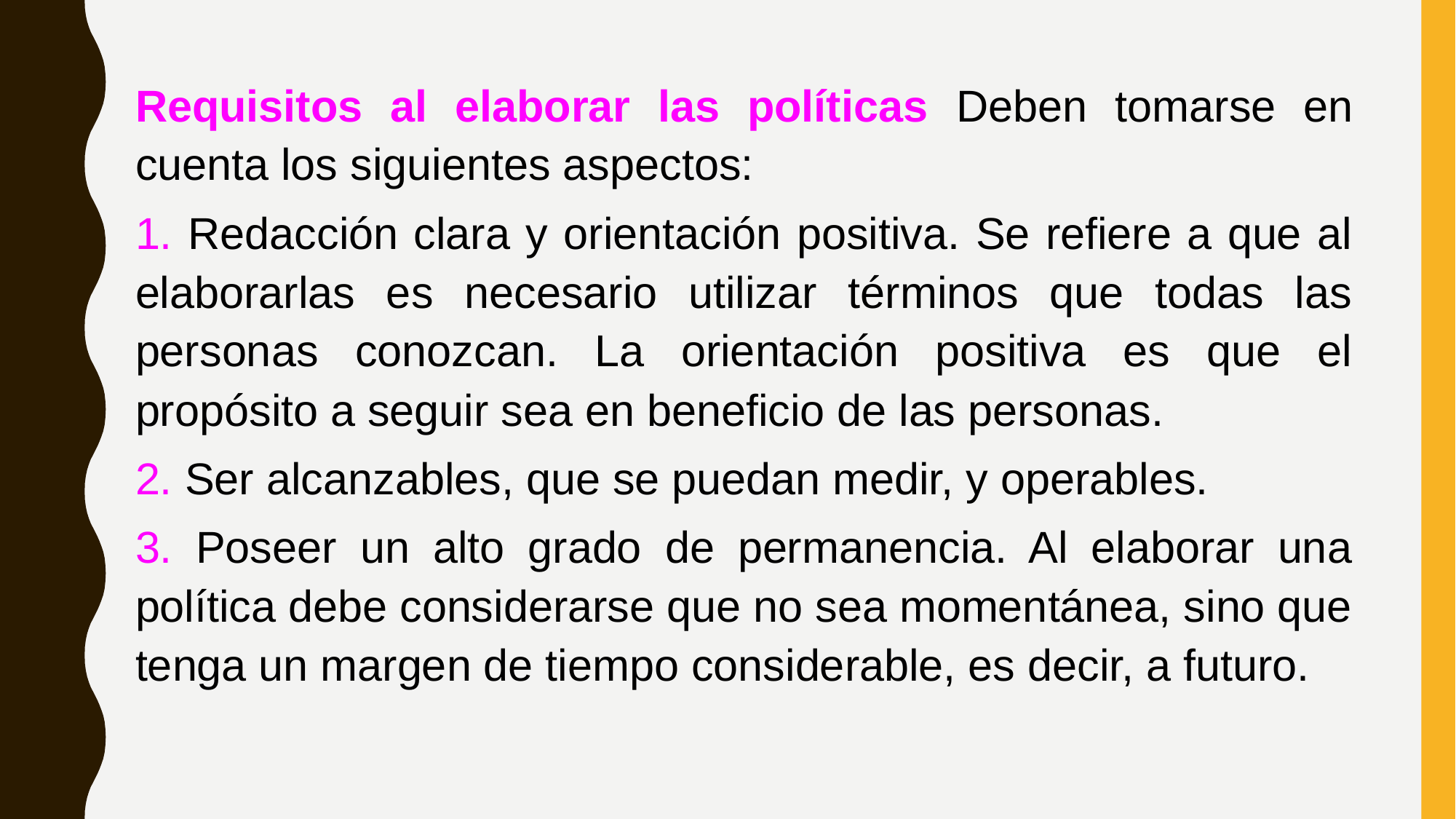

Requisitos al elaborar las políticas Deben tomarse en cuenta los siguientes aspectos:
1. Redacción clara y orientación positiva. Se refiere a que al elaborarlas es necesario utilizar términos que todas las personas conozcan. La orientación positiva es que el propósito a seguir sea en beneficio de las personas.
2. Ser alcanzables, que se puedan medir, y operables.
3. Poseer un alto grado de permanencia. Al elaborar una política debe considerarse que no sea momentánea, sino que tenga un margen de tiempo considerable, es decir, a futuro.